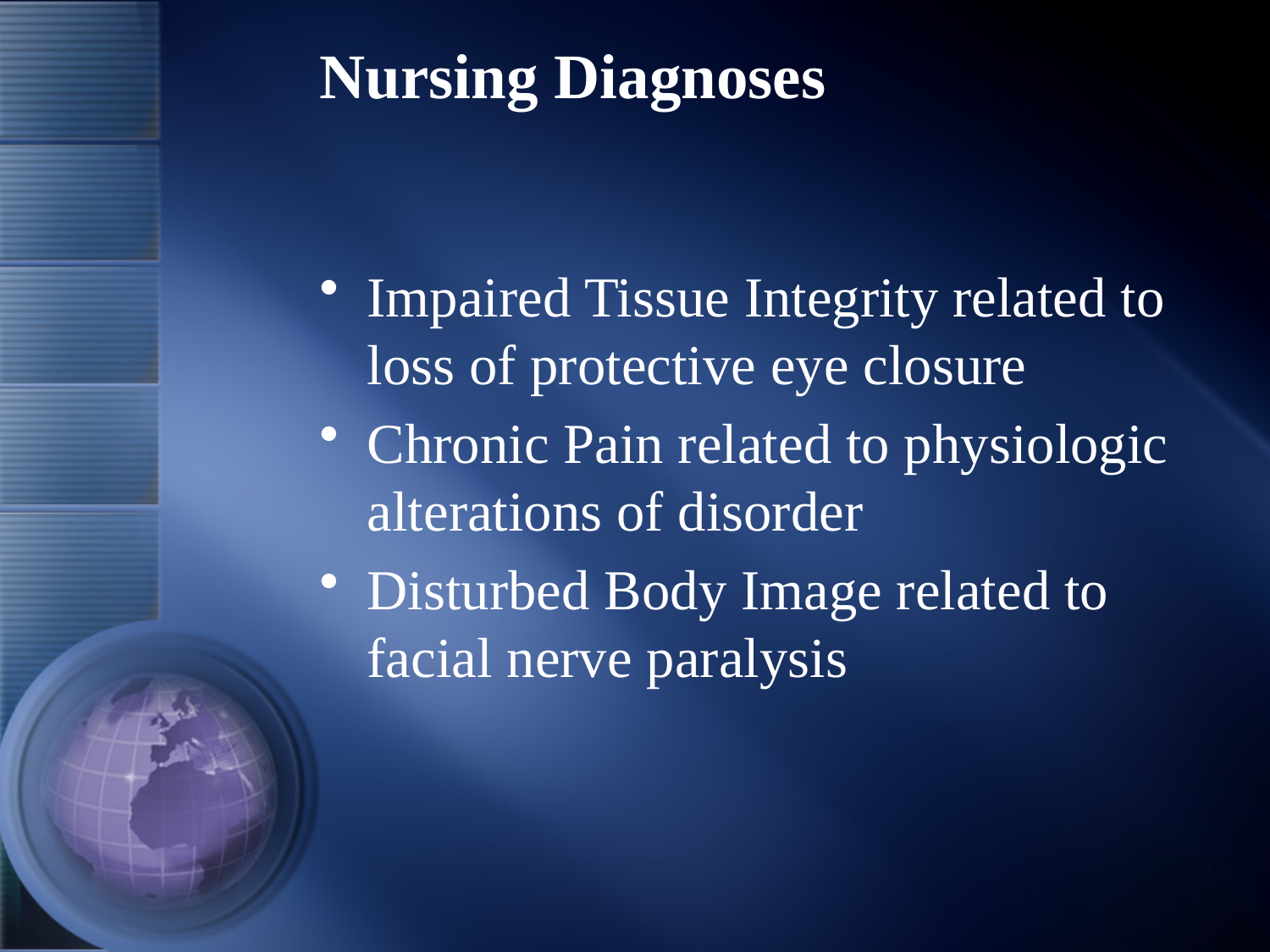

# Nursing Diagnoses
Impaired Tissue Integrity related to loss of protective eye closure
Chronic Pain related to physiologic alterations of disorder
Disturbed Body Image related to facial nerve paralysis